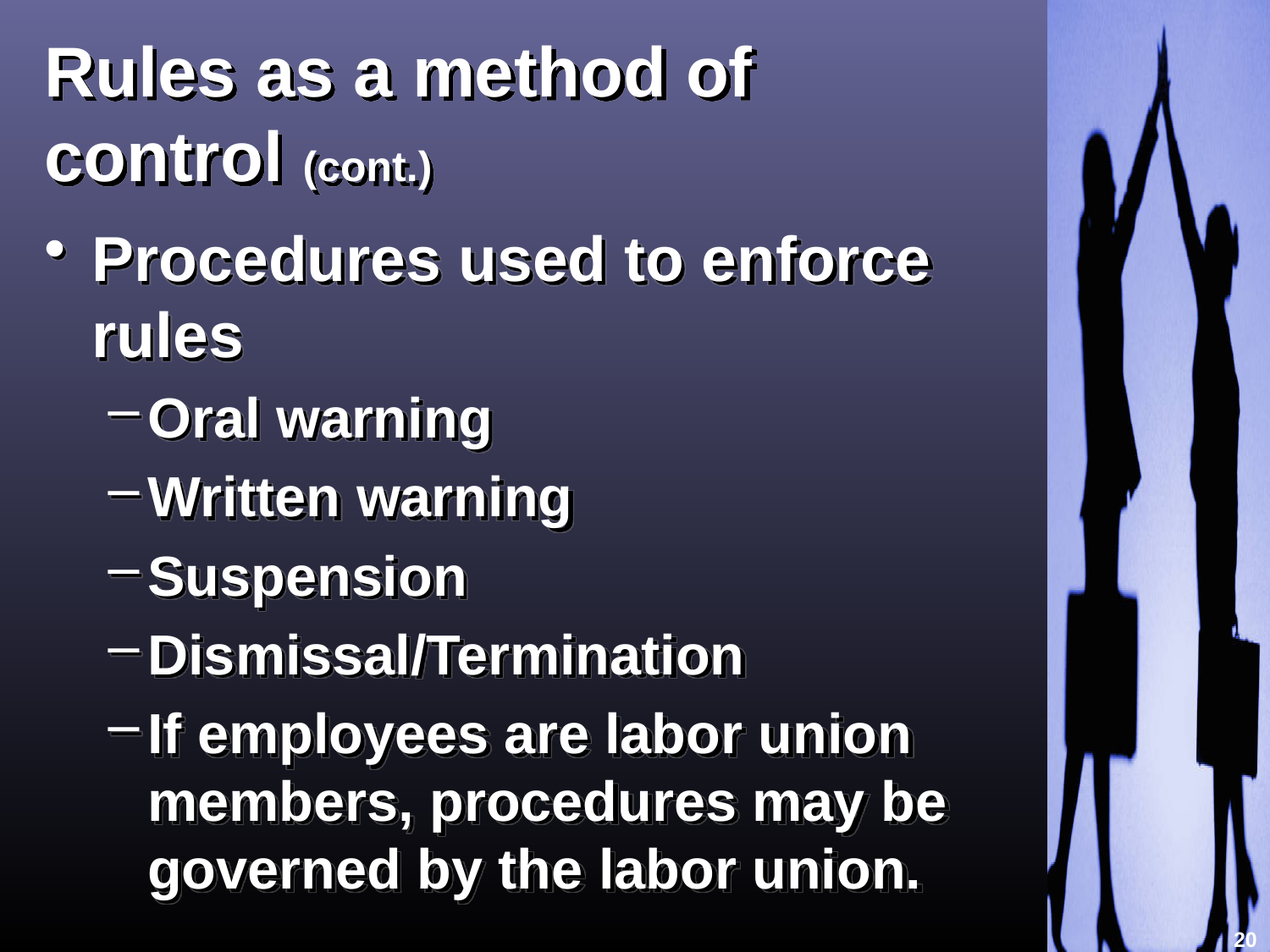

# Rules as a method of control (cont.)
Procedures used to enforce rules
Oral warning
Written warning
Suspension
Dismissal/Termination
If employees are labor union members, procedures may be governed by the labor union.
20